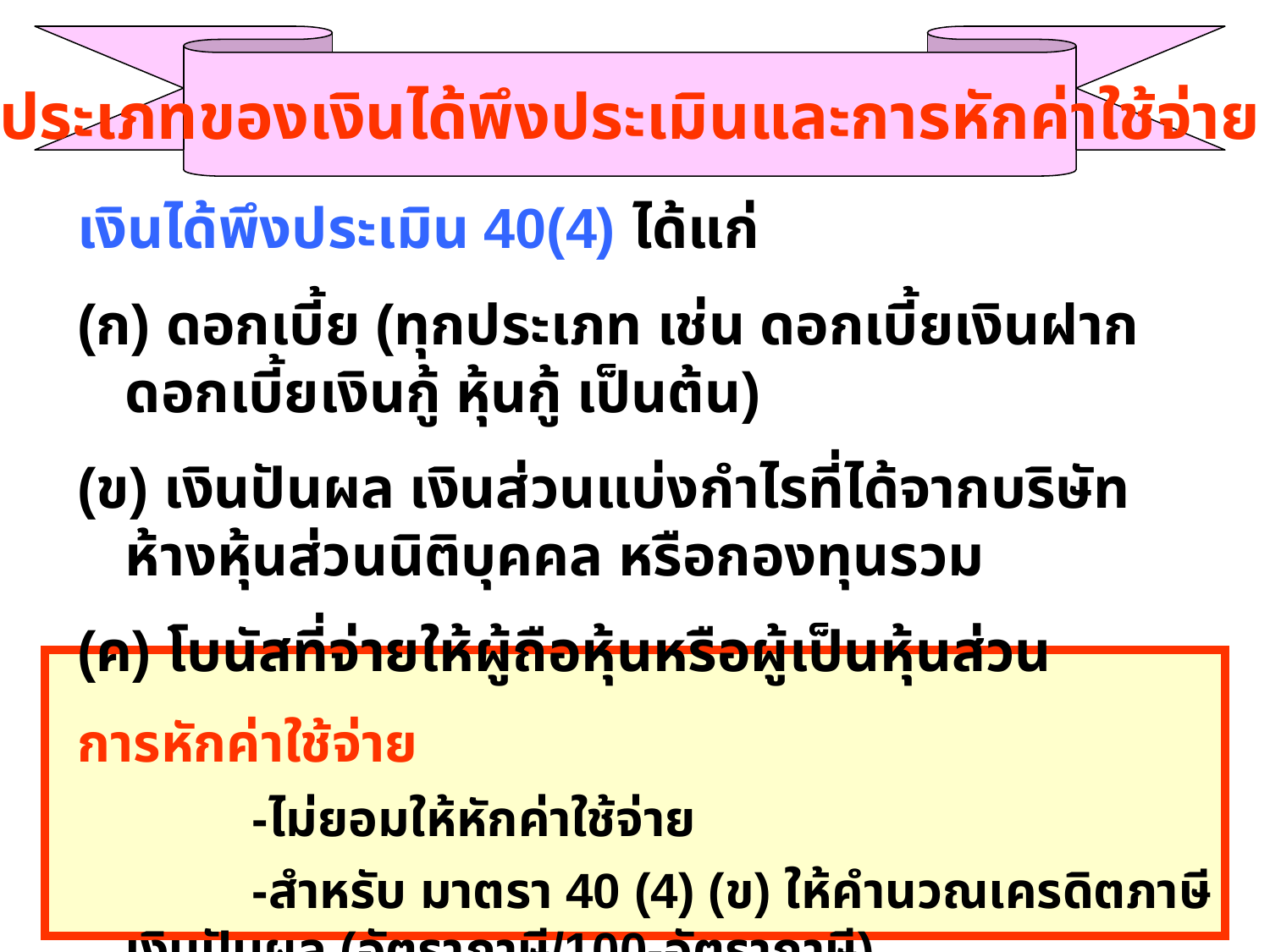

ประเภทของเงินได้พึงประเมินและการหักค่าใช้จ่าย
เงินได้พึงประเมิน 40(4)	ได้แก่
(ก) ดอกเบี้ย (ทุกประเภท เช่น ดอกเบี้ยเงินฝาก ดอกเบี้ยเงินกู้ หุ้นกู้ เป็นต้น)
(ข) เงินปันผล เงินส่วนแบ่งกำไรที่ได้จากบริษัท ห้างหุ้นส่วนนิติบุคคล หรือกองทุนรวม
(ค) โบนัสที่จ่ายให้ผู้ถือหุ้นหรือผู้เป็นหุ้นส่วน
การหักค่าใช้จ่าย
		-ไม่ยอมให้หักค่าใช้จ่าย
		-สำหรับ มาตรา 40 (4) (ข) ให้คำนวณเครดิตภาษีเงินปันผล (อัตราภาษี/100-อัตราภาษี)